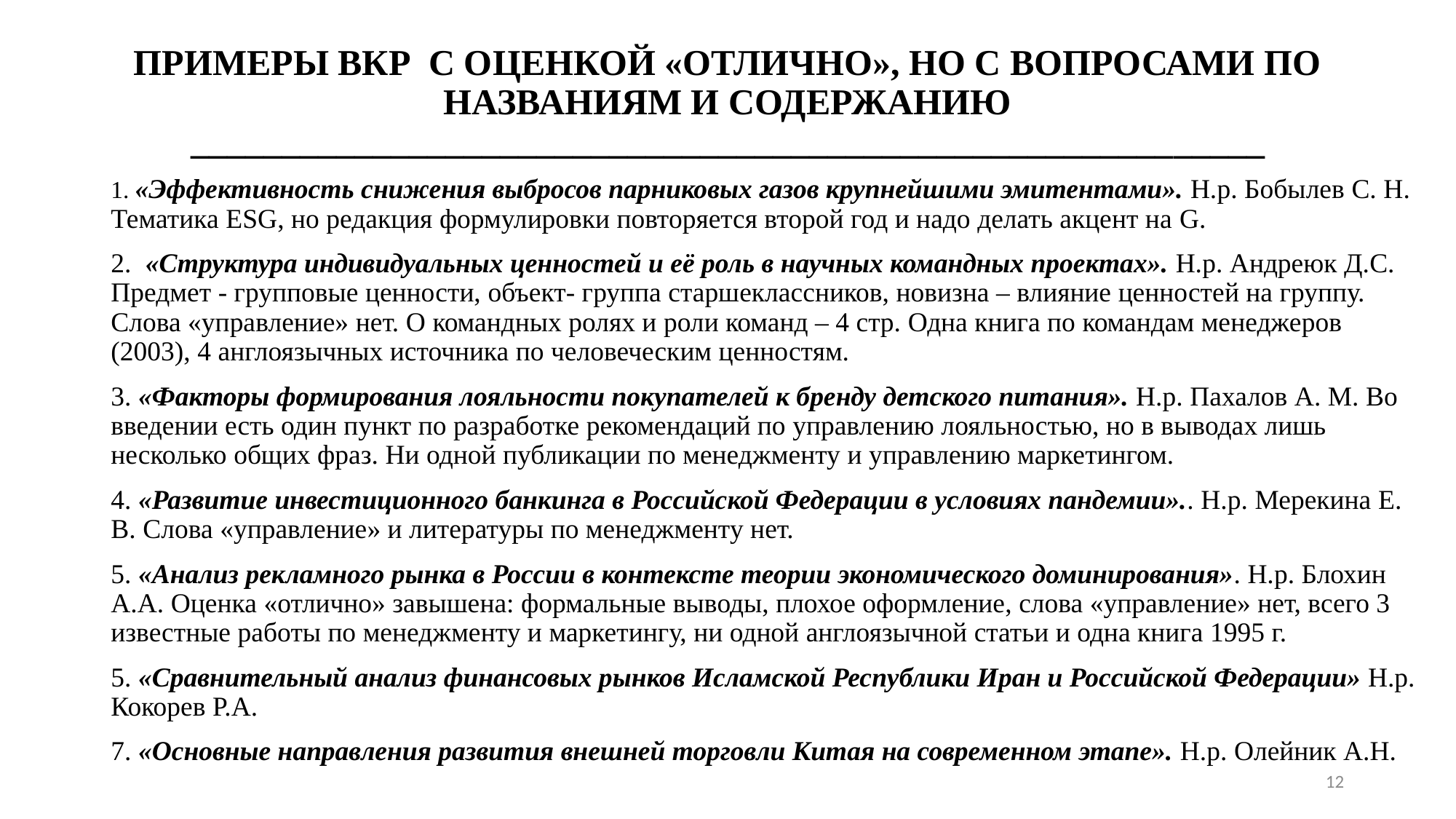

# ПРИМЕРЫ ВКР  С ОЦЕНКОЙ «ОТЛИЧНО», НО С ВОПРОСАМИ ПО НАЗВАНИЯМ И СОДЕРЖАНИЮ ___________________________________________________________
1. «Эффективность снижения выбросов парниковых газов крупнейшими эмитентами». Н.р. Бобылев С. Н. Тематика ESG, но редакция формулировки повторяется второй год и надо делать акцент на G.
2.  «Структура индивидуальных ценностей и её роль в научных командных проектах». Н.р. Андреюк Д.С. Предмет - групповые ценности, объект- группа старшеклассников, новизна – влияние ценностей на группу. Слова «управление» нет. О командных ролях и роли команд – 4 стр. Одна книга по командам менеджеров (2003), 4 англоязычных источника по человеческим ценностям.
3. «Факторы формирования лояльности покупателей к бренду детского питания». Н.р. Пахалов А. М. Во введении есть один пункт по разработке рекомендаций по управлению лояльностью, но в выводах лишь несколько общих фраз. Ни одной публикации по менеджменту и управлению маркетингом.
4. «Развитие инвестиционного банкинга в Российской Федерации в условиях пандемии».. Н.р. Мерекина Е. В. Слова «управление» и литературы по менеджменту нет.
5. «Анализ рекламного рынка в России в контексте теории экономического доминирования». Н.р. Блохин А.А. Оценка «отлично» завышена: формальные выводы, плохое оформление, слова «управление» нет, всего 3 известные работы по менеджменту и маркетингу, ни одной англоязычной статьи и одна книга 1995 г.
5. «Сравнительный анализ финансовых рынков Исламской Республики Иран и Российской Федерации» Н.р. Кокорев Р.А.
7. «Основные направления развития внешней торговли Китая на современном этапе». Н.р. Олейник А.Н.

12